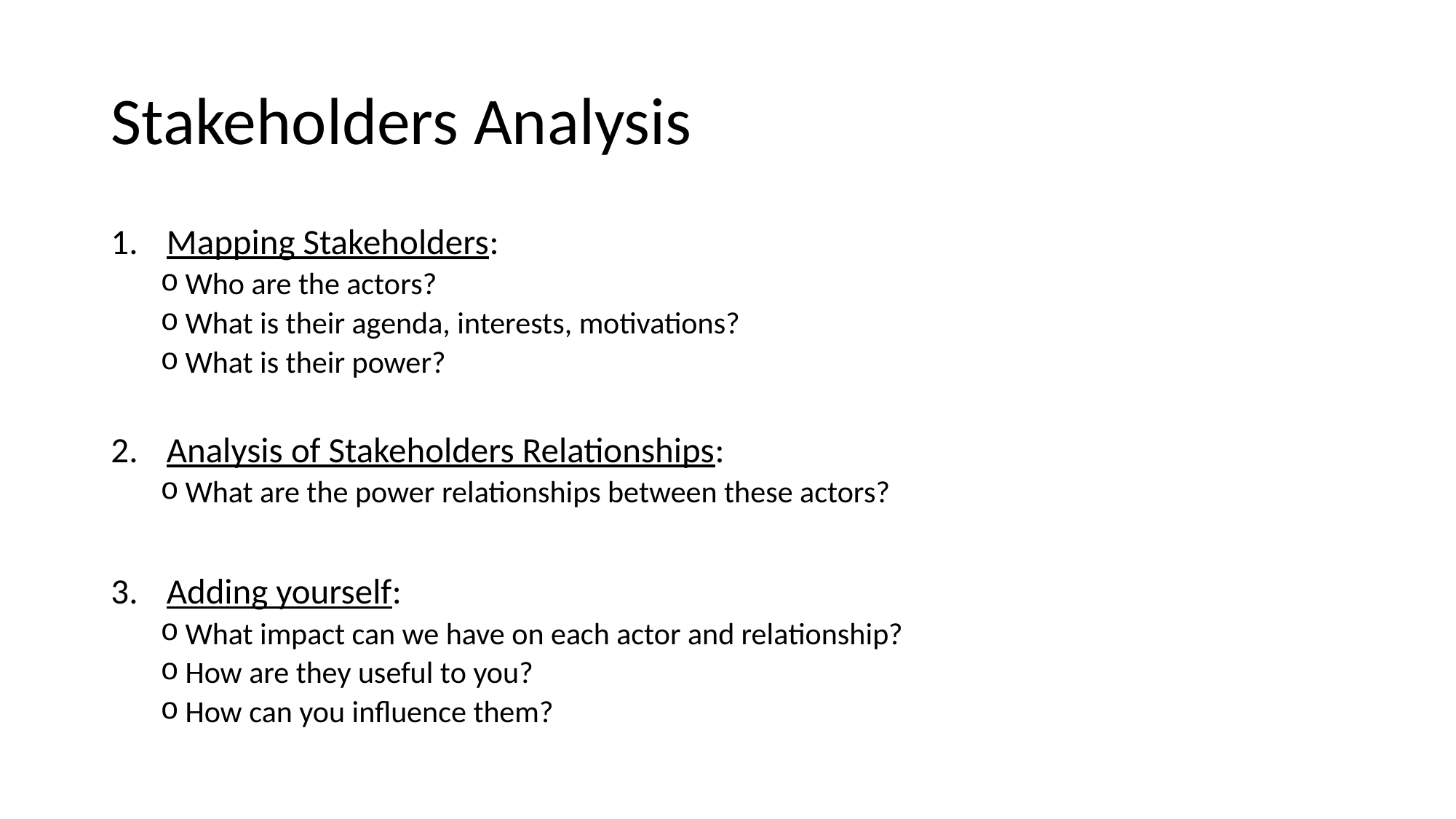

# Stakeholders Analysis
Mapping Stakeholders:
Who are the actors?
What is their agenda, interests, motivations?
What is their power?

Analysis of Stakeholders Relationships:
What are the power relationships between these actors?

Adding yourself:
What impact can we have on each actor and relationship?
How are they useful to you?
How can you influence them?